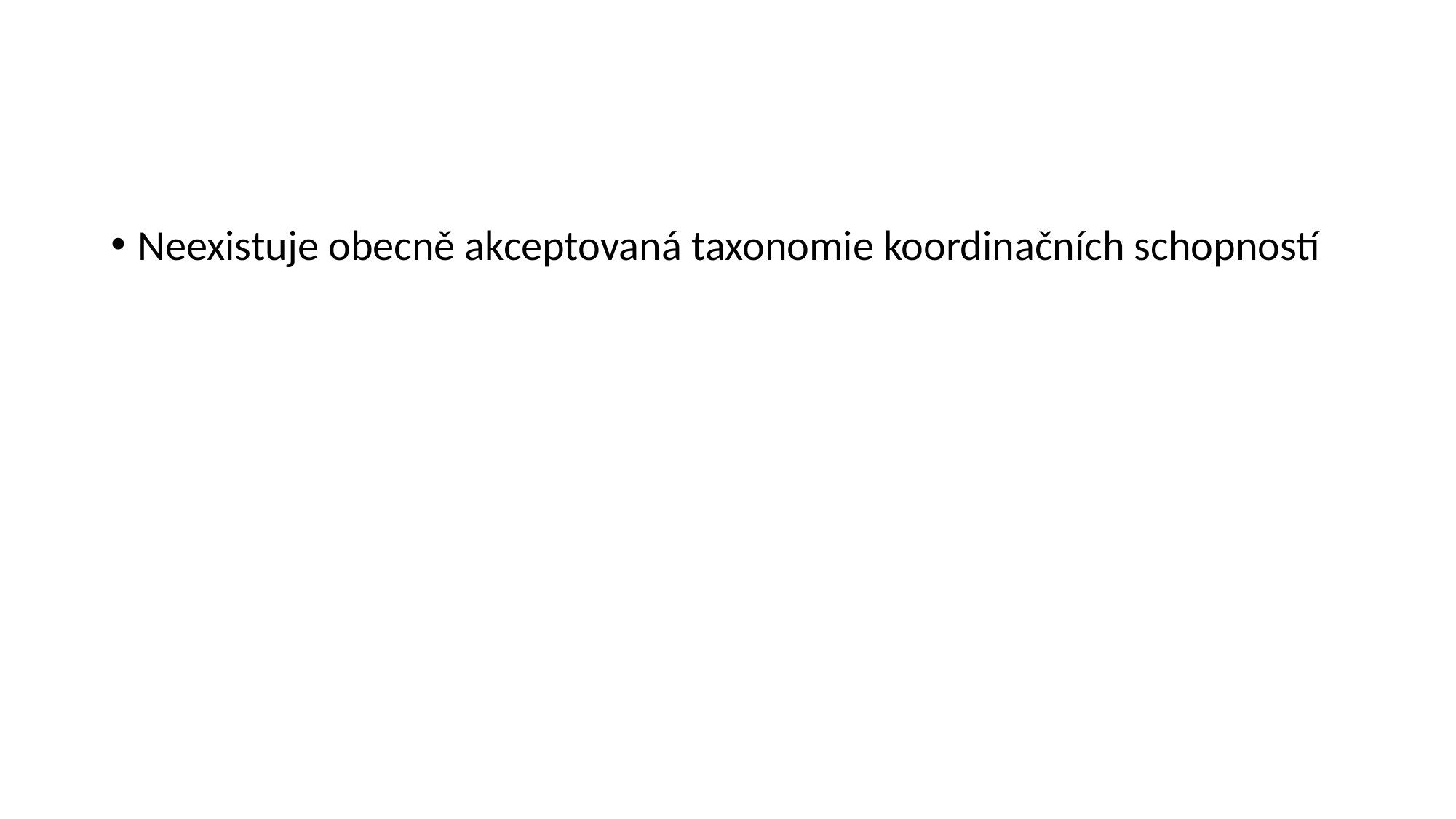

#
Neexistuje obecně akceptovaná taxonomie koordinačních schopností